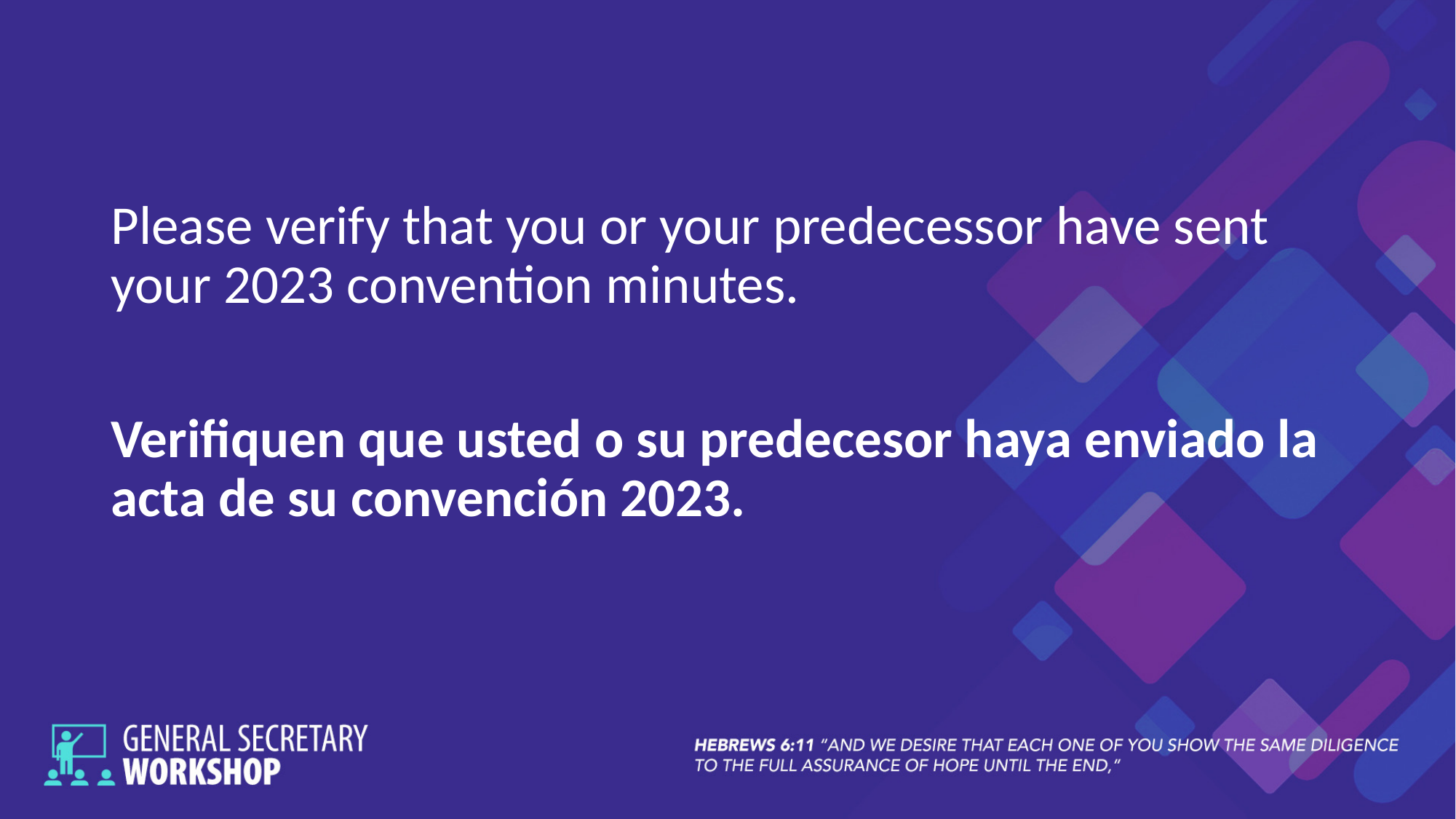

Please verify that you or your predecessor have sent your 2023 convention minutes.

Verifiquen que usted o su predecesor haya enviado la acta de su convención 2023.